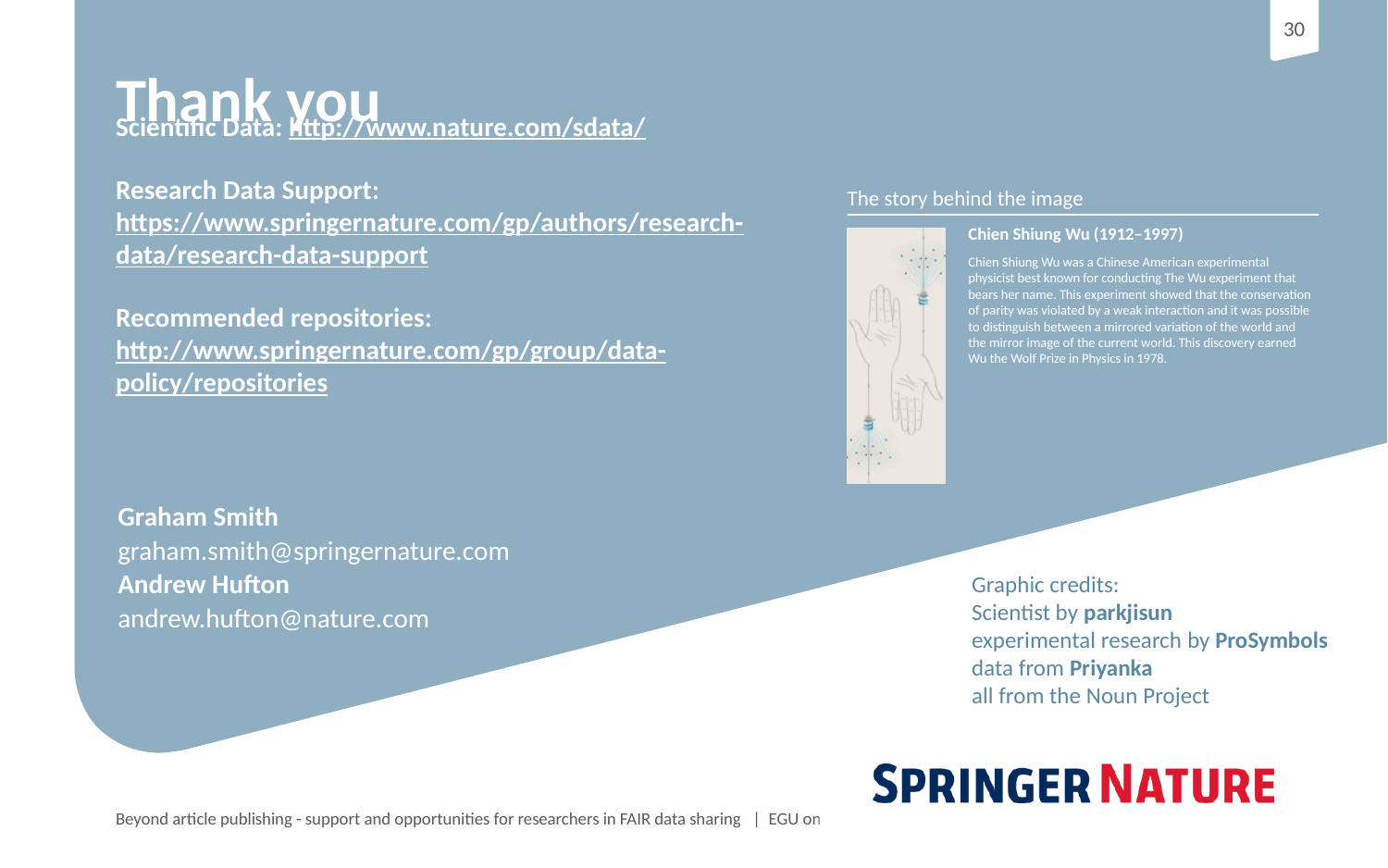

Thank you page
Make sure you have the thank you page associated with the cover image you have chosen and move this slide to the end of your presentation

Updating the footer
To update the footer:
Go the slide master via View
Scroll to the first page
Change text in the footer
Close slide master

# Thank you
Scientific Data: http://www.nature.com/sdata/
Research Data Support: https://www.springernature.com/gp/authors/research-data/research-data-support
Recommended repositories: http://www.springernature.com/gp/group/data-policy/repositories

Graham Smith
graham.smith@springernature.com
Andrew Hufton
andrew.hufton@nature.com
Graphic credits:
Scientist by parkjisun
experimental research by ProSymbols
data from Priyanka
all from the Noun Project